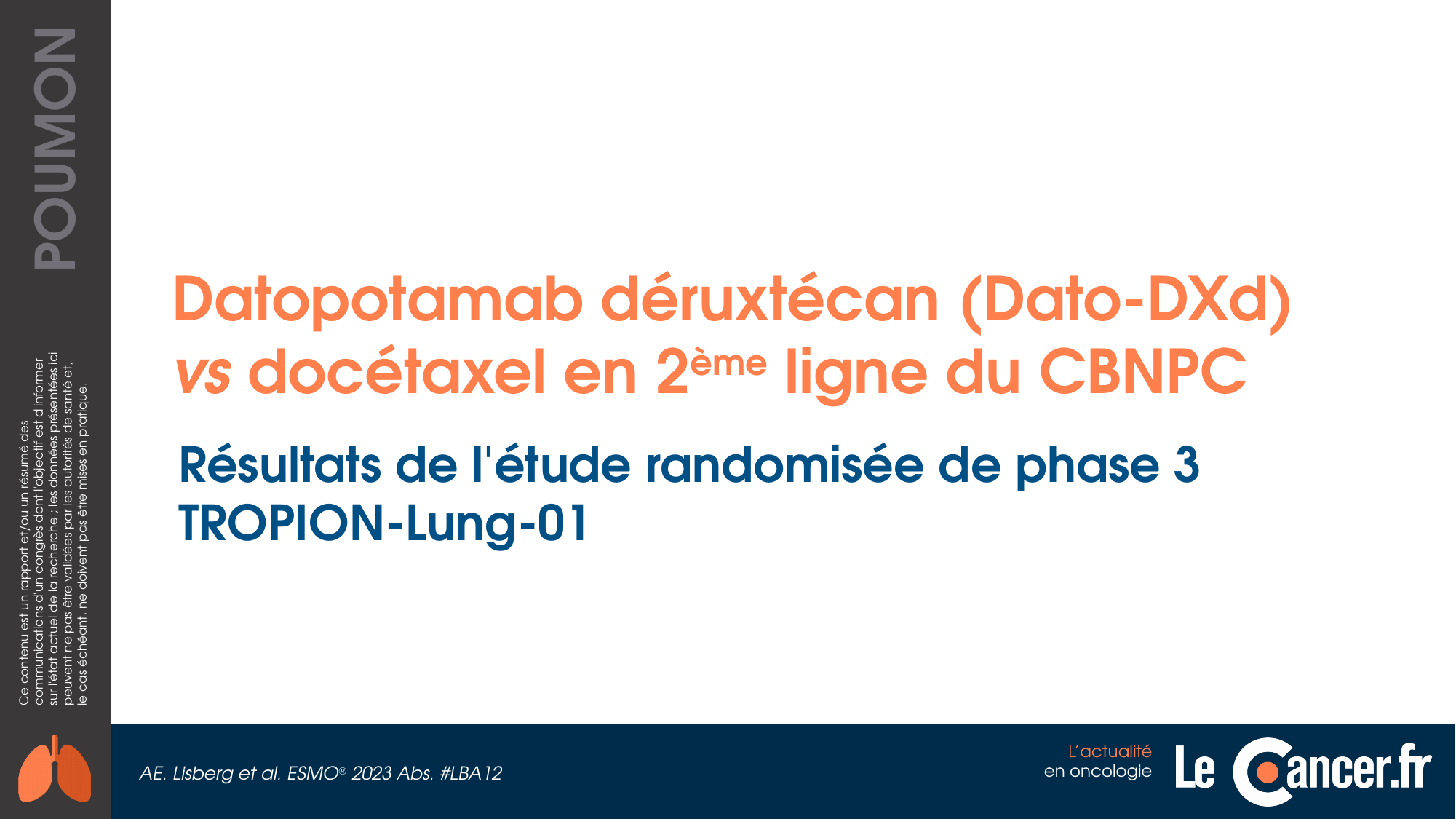

Datopotamab déruxtécan (Dato-DXd) vs docétaxel en 2ème ligne du CBNPC
Résultats de l'étude randomisée de phase 3 TROPION-Lung-01
AE. Lisberg et al. ESMO® 2023 Abs. #LBA12